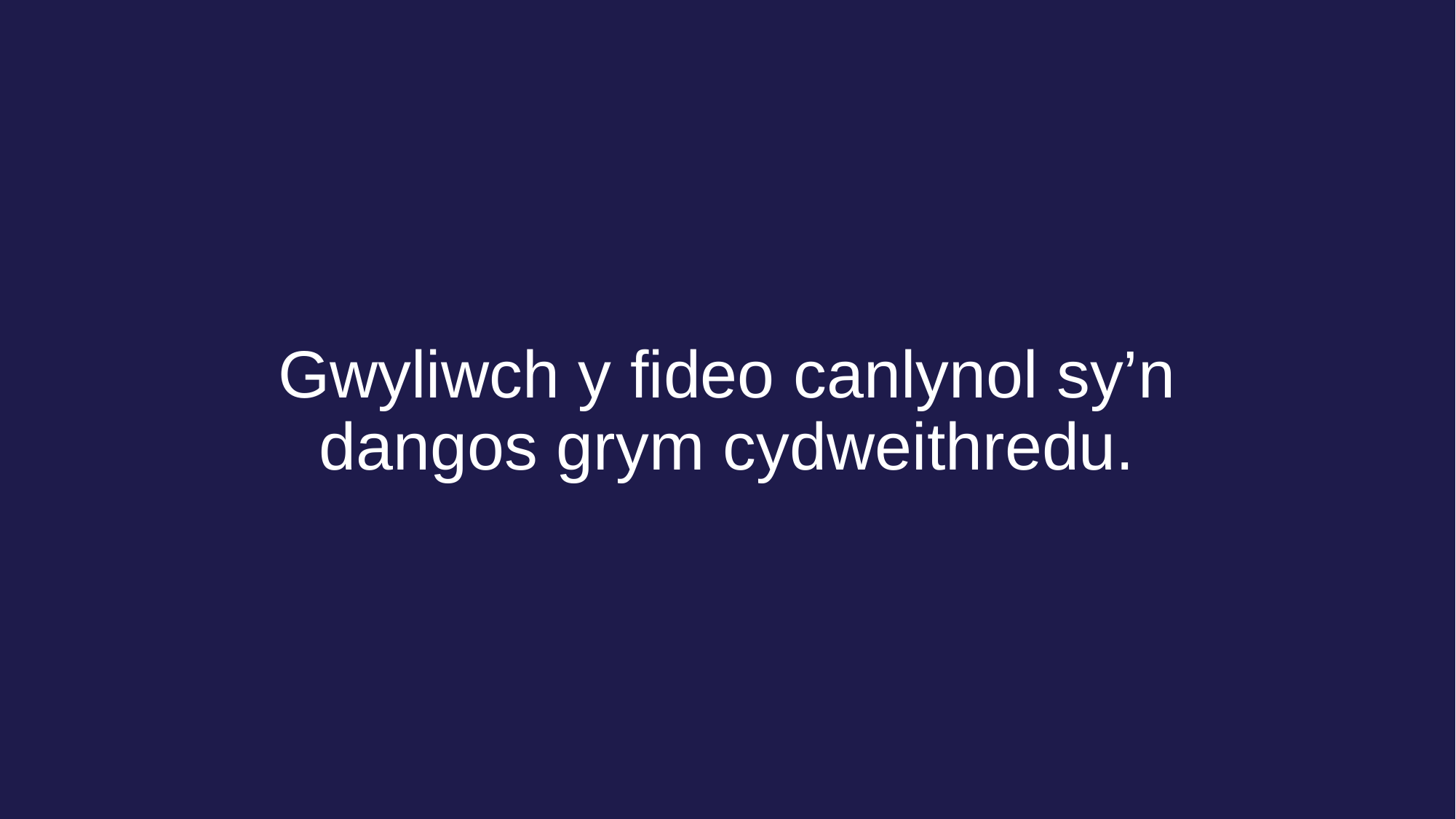

Gwyliwch y fideo canlynol sy’n dangos grym cydweithredu.